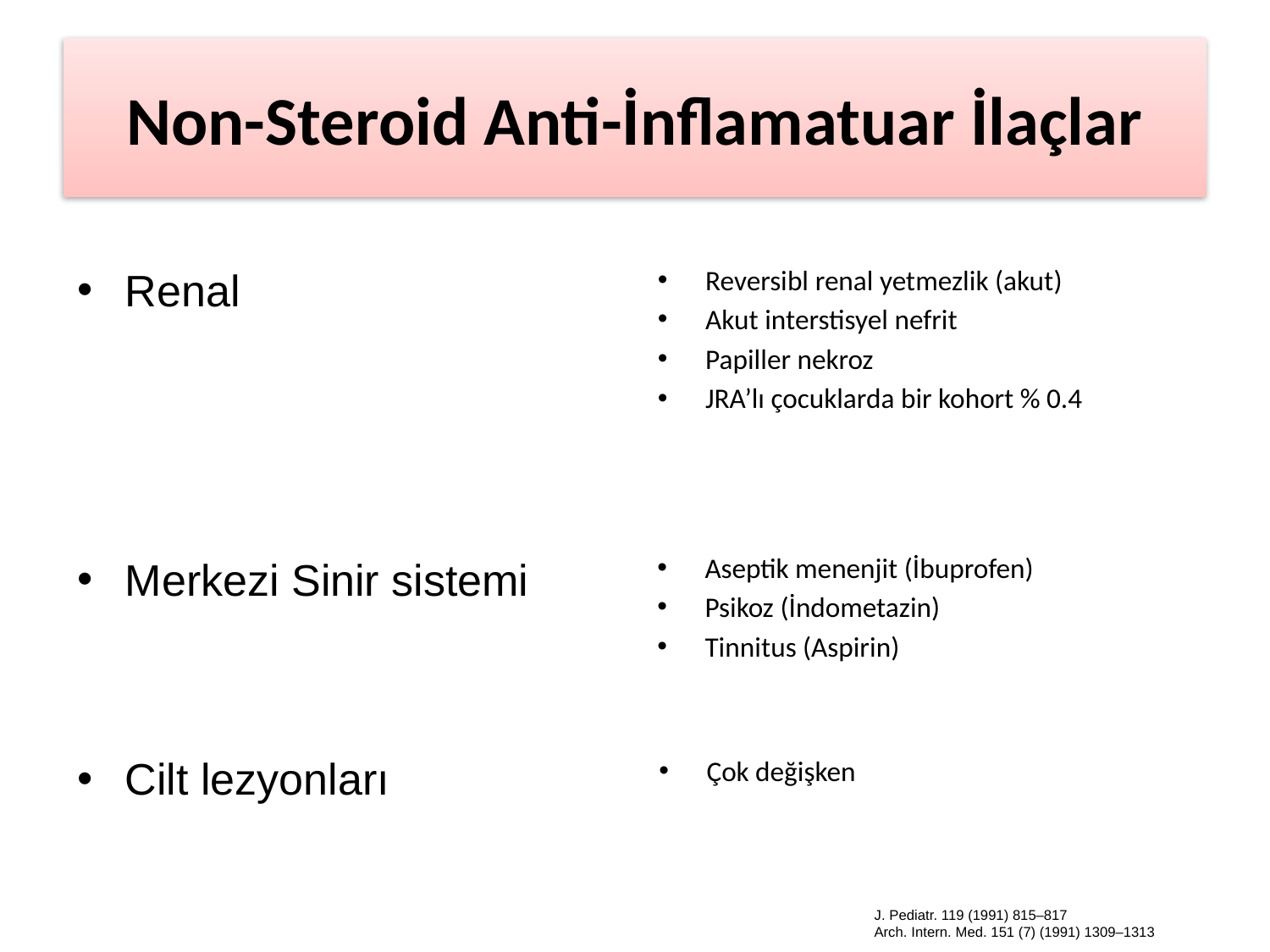

# Non-Steroid Anti-İnflamatuar İlaçlar
Renal

Reversibl renal yetmezlik (akut)
Akut interstisyel nefrit
Papiller nekroz
JRA’lı çocuklarda bir kohort % 0.4
Aseptik menenjit (İbuprofen)
Psikoz (İndometazin)
Tinnitus (Aspirin)
Merkezi Sinir sistemi

Cilt lezyonları

Çok değişken
J. Pediatr. 119 (1991) 815–817
Arch. Intern. Med. 151 (7) (1991) 1309–1313